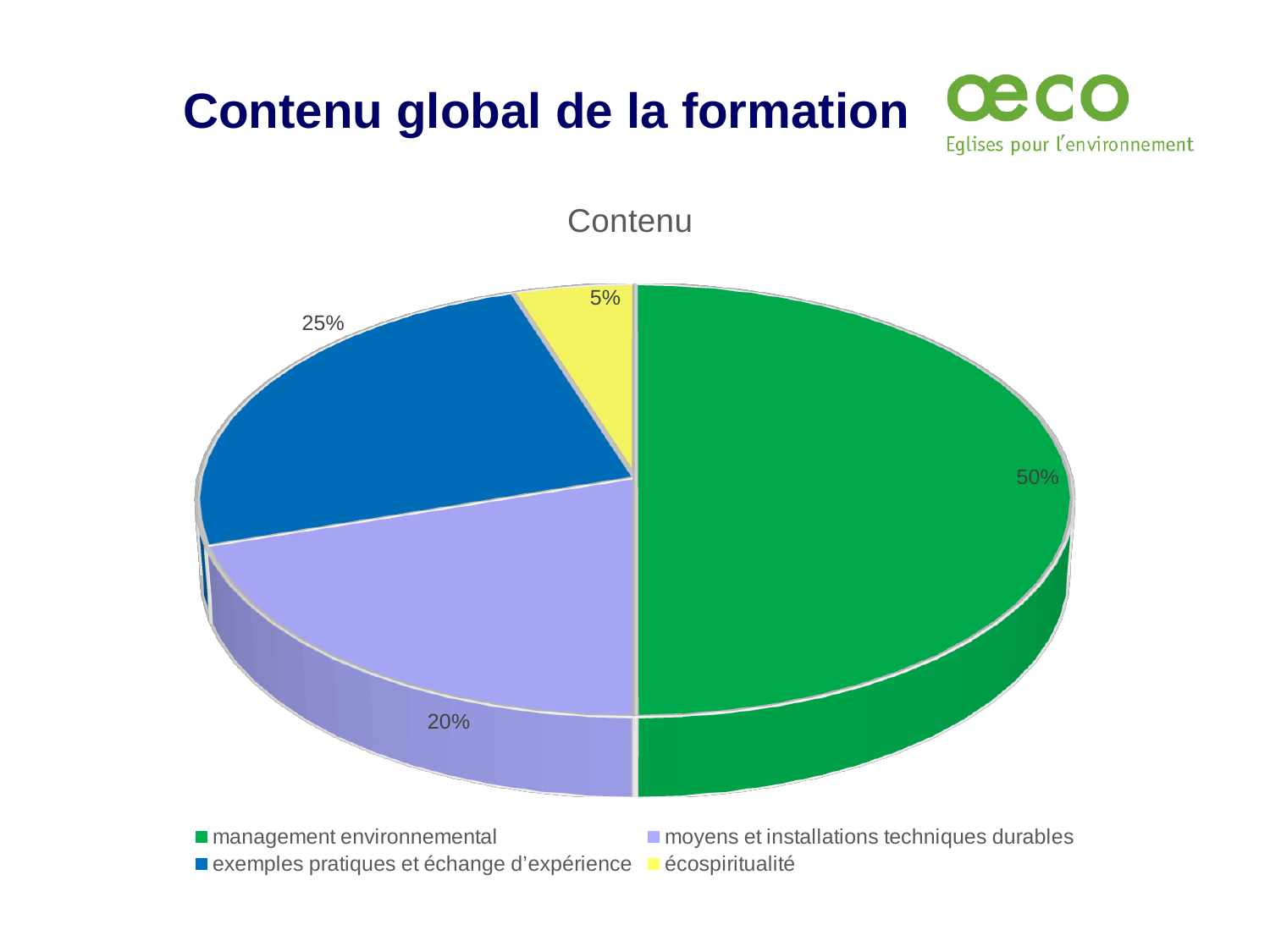

# Contenu global de la formation

[unsupported chart]